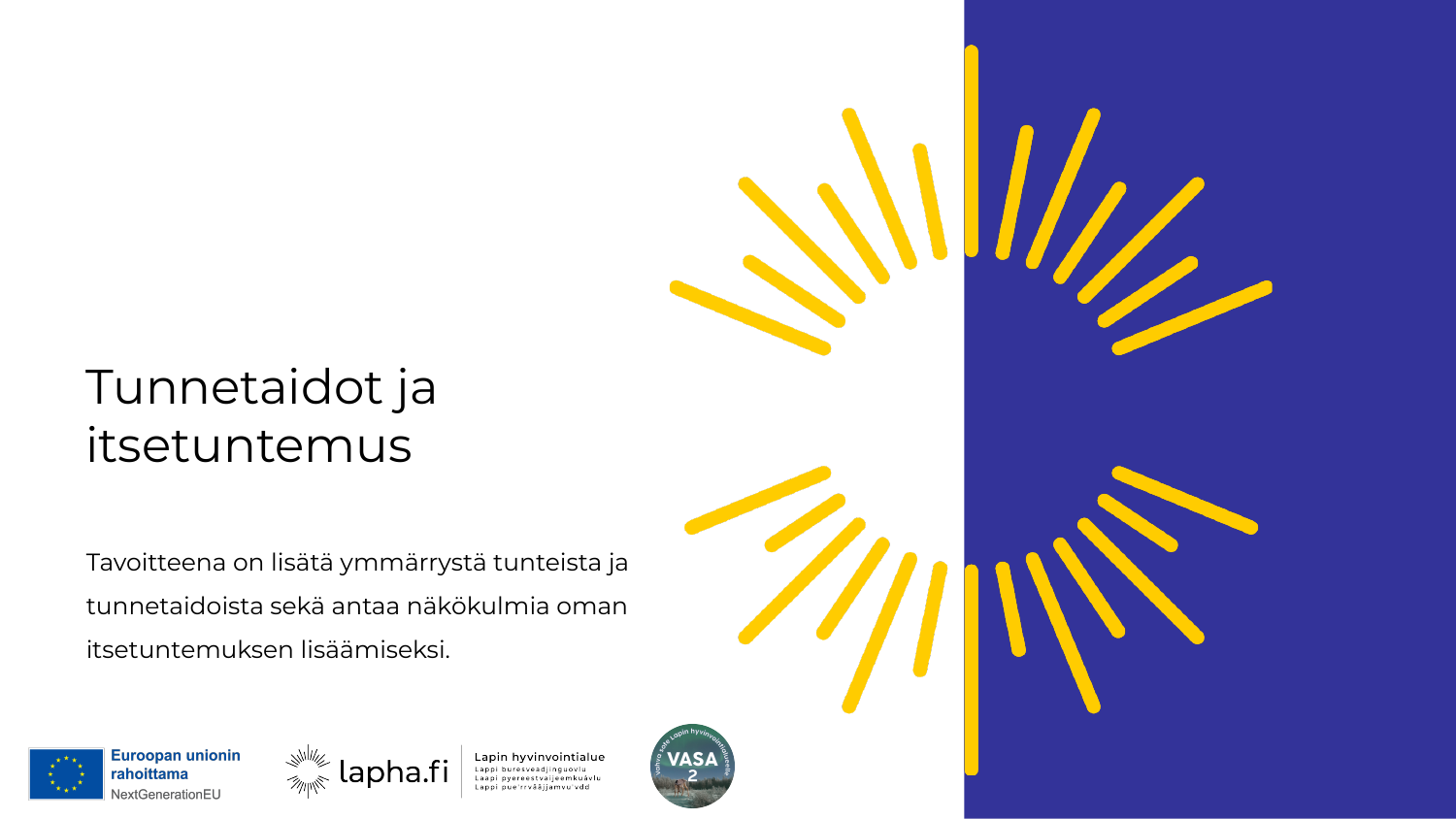

# Tunnetaidot ja itsetuntemus
Tavoitteena on lisätä ymmärrystä tunteista ja tunnetaidoista sekä antaa näkökulmia oman itsetuntemuksen lisäämiseksi.